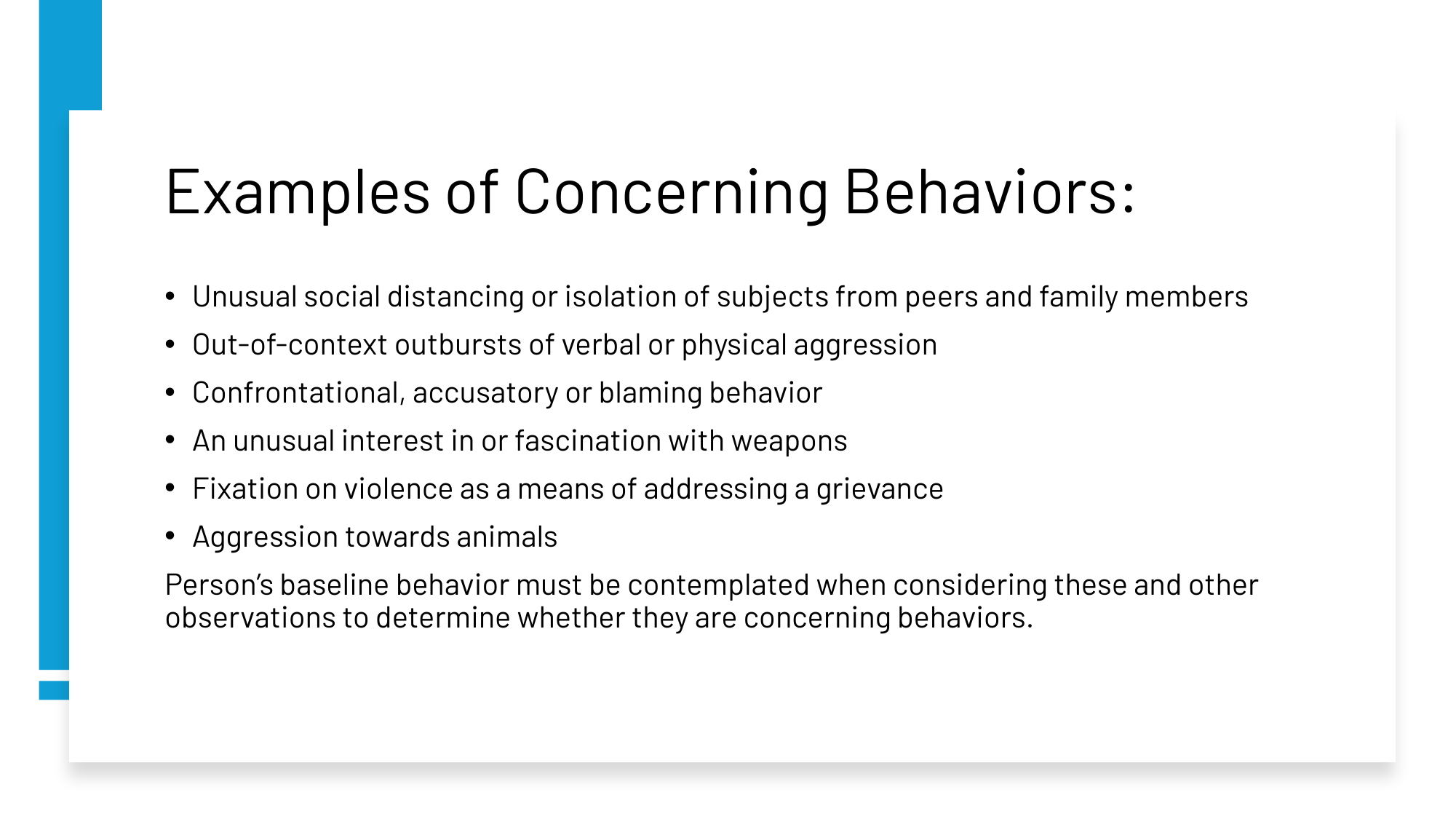

# Examples of Concerning Behaviors:
Unusual social distancing or isolation of subjects from peers and family members
Out-of-context outbursts of verbal or physical aggression
Confrontational, accusatory or blaming behavior
An unusual interest in or fascination with weapons
Fixation on violence as a means of addressing a grievance
Aggression towards animals
Person’s baseline behavior must be contemplated when considering these and other observations to determine whether they are concerning behaviors.